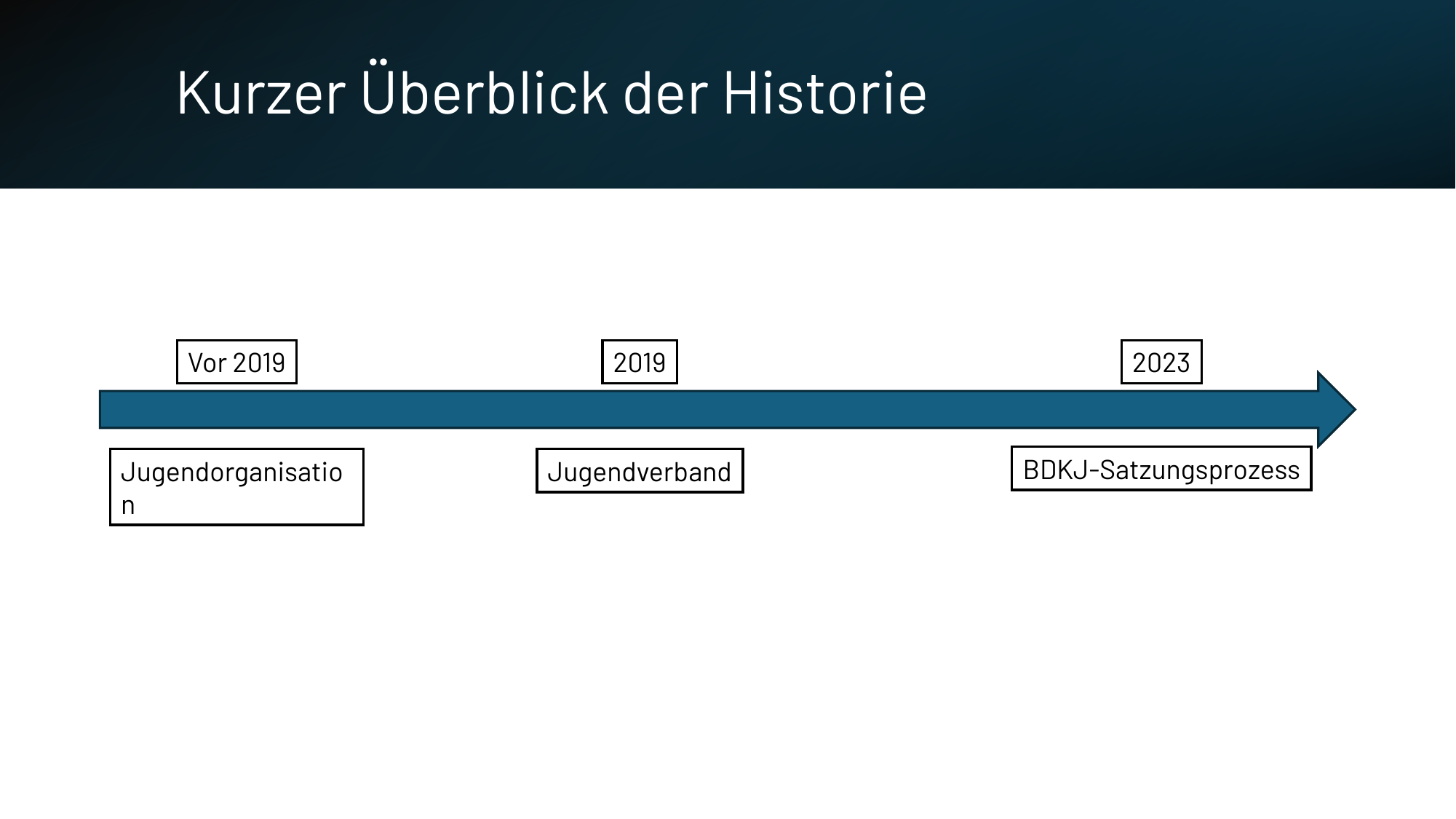

# Kurzer Überblick der Historie
Vor 2019
2019
2023

BDKJ-Satzungsprozess
Jugendorganisation
Jugendverband